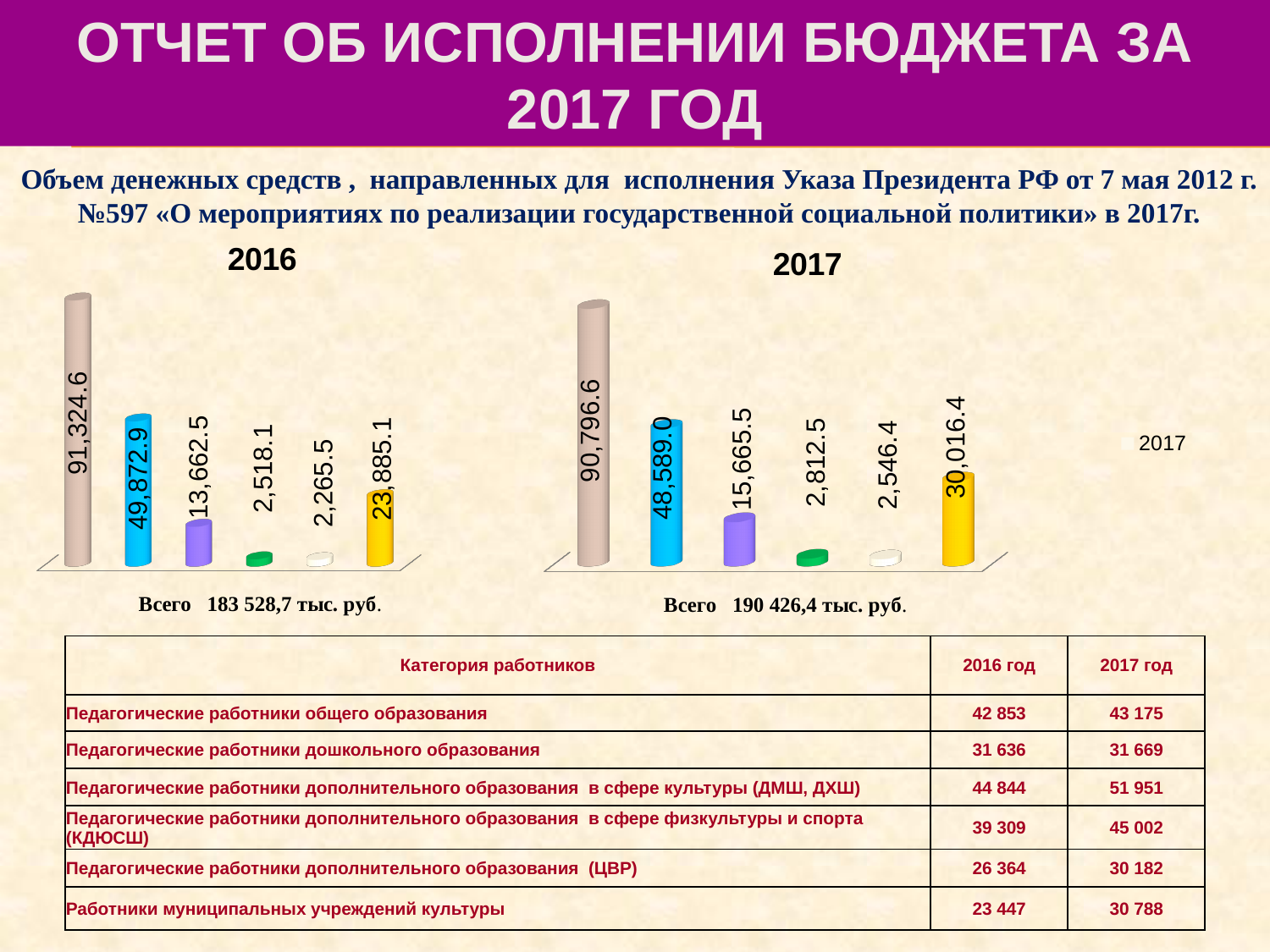

# отчет об исполнении бюджета за 2017 год
Объем денежных средств ,  направленных для  исполнения Указа Президента РФ от 7 мая 2012 г. №597 «О мероприятиях по реализации государственной социальной политики» в 2017г.

[unsupported chart]

[unsupported chart]

| Категория работников | 2016 год | 2017 год |
| --- | --- | --- |
| Педагогические работники общего образования | 42 853 | 43 175 |
| Педагогические работники дошкольного образования | 31 636 | 31 669 |
| Педагогические работники дополнительного образования в сфере культуры (ДМШ, ДХШ) | 44 844 | 51 951 |
| Педагогические работники дополнительного образования в сфере физкультуры и спорта (КДЮСШ) | 39 309 | 45 002 |
| Педагогические работники дополнительного образования (ЦВР) | 26 364 | 30 182 |
| Работники муниципальных учреждений культуры | 23 447 | 30 788 |